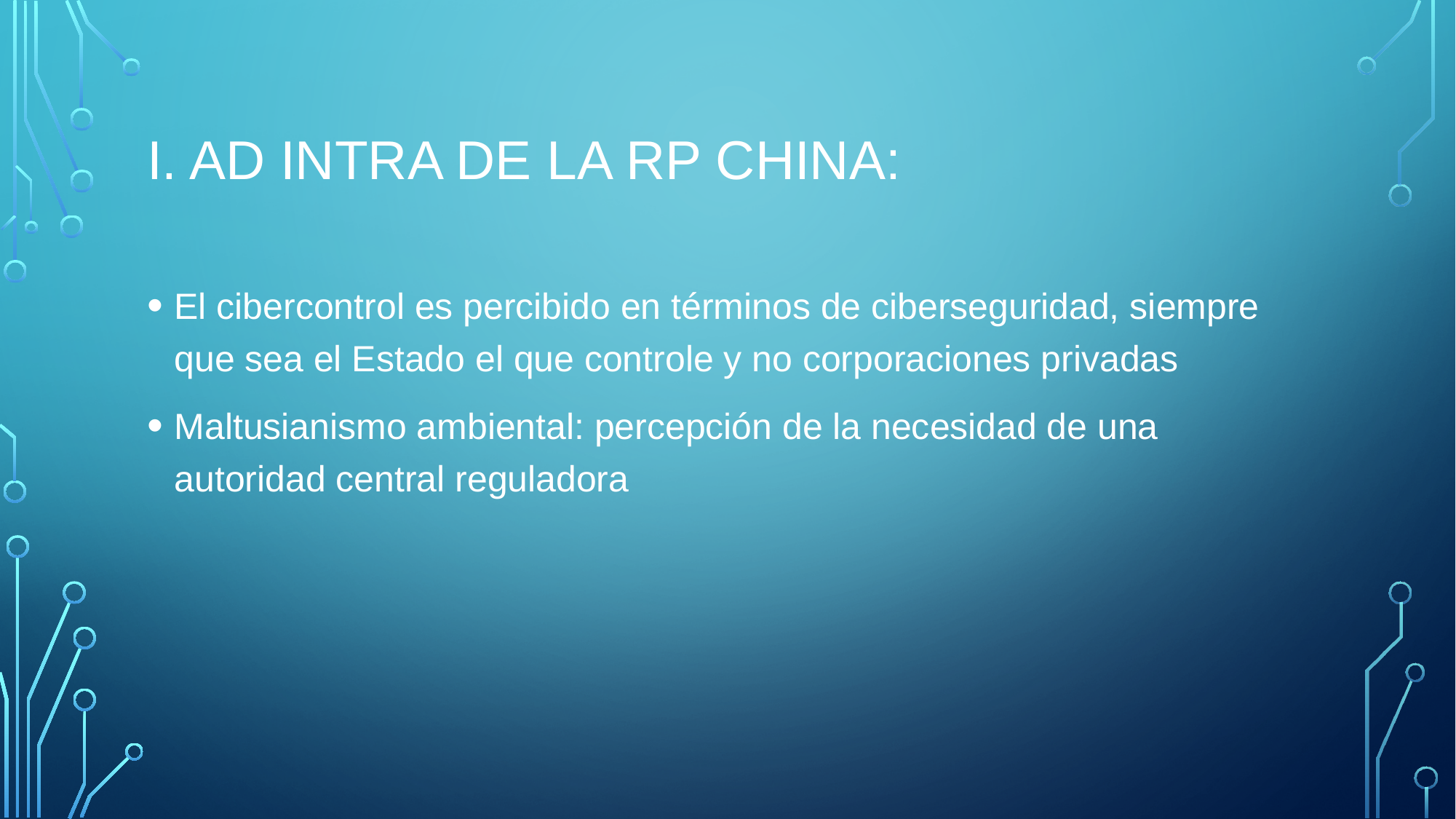

# I. Ad intra de la rp china:
El cibercontrol es percibido en términos de ciberseguridad, siempre que sea el Estado el que controle y no corporaciones privadas
Maltusianismo ambiental: percepción de la necesidad de una autoridad central reguladora